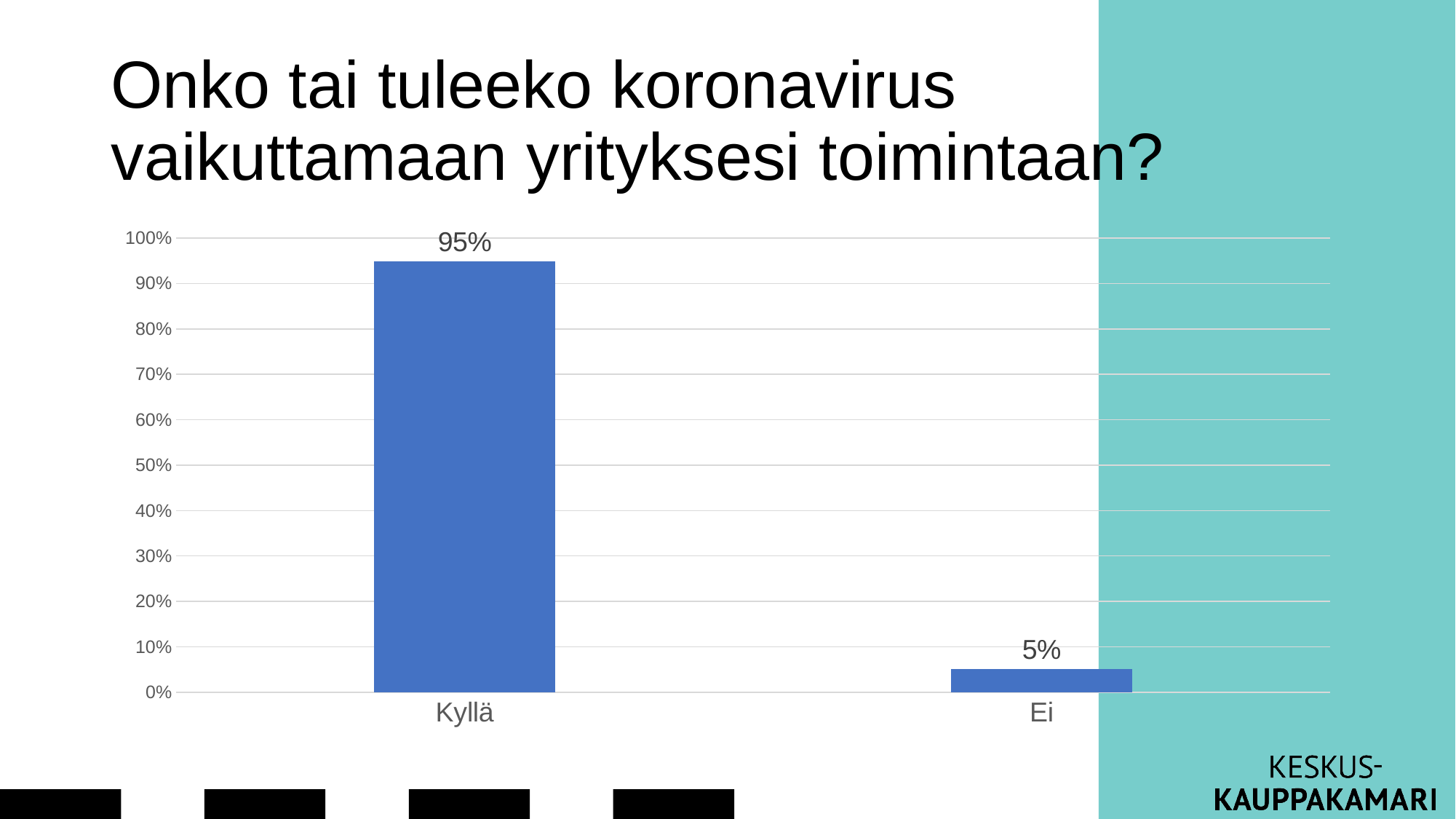

# Onko tai tuleeko koronavirus vaikuttamaan yrityksesi toimintaan?

### Chart

| Category | Sarja 1 |
|---|---|
| Kyllä | 0.949 |
| Ei | 0.051 |